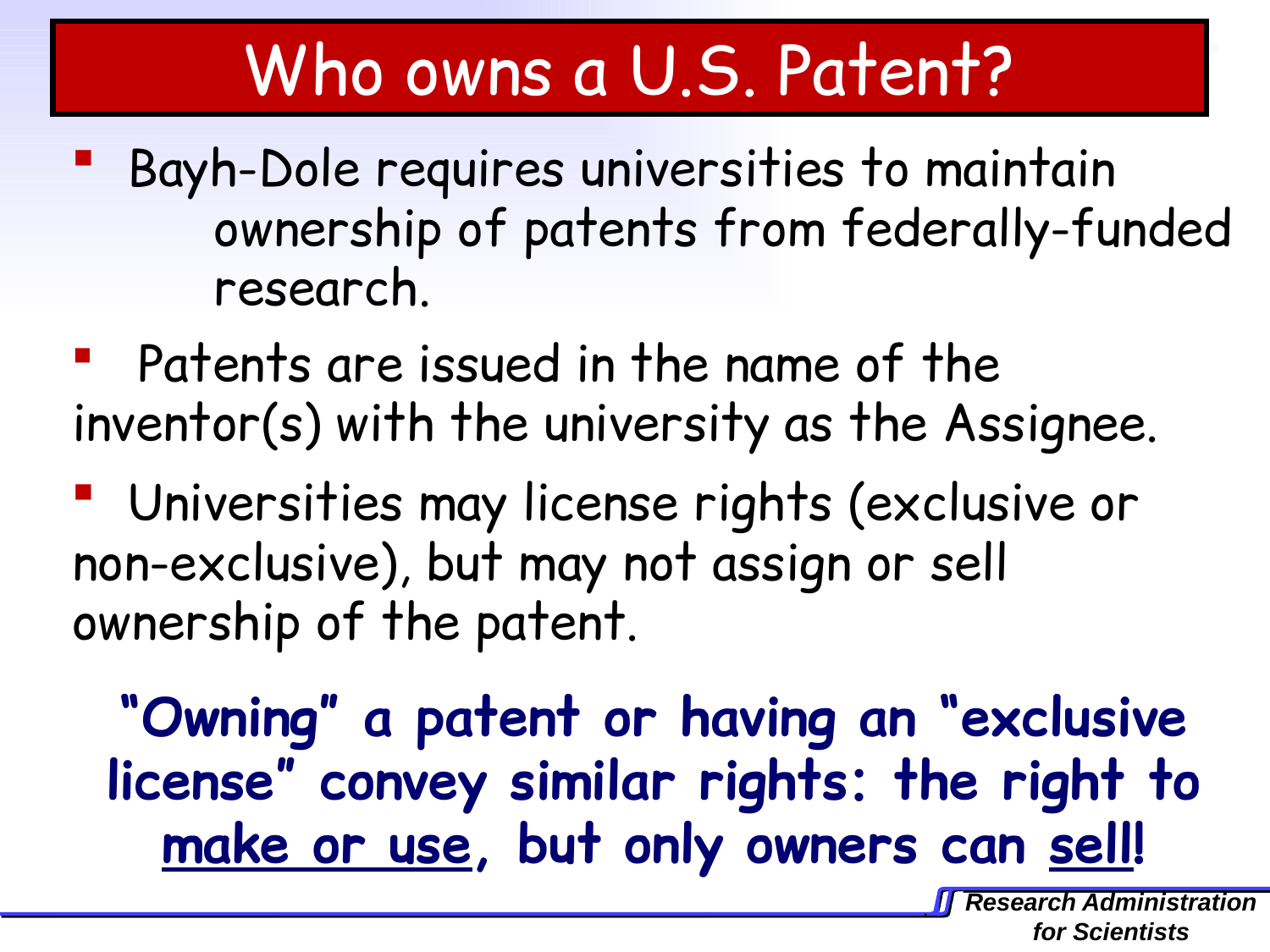

Who owns a U.S. Patent?
  Bayh-Dole requires universities to maintain 	 	 ownership of patents from federally-funded 	 research.

   Patents are issued in the name of the  	 	 inventor(s) with the university as the Assignee.

  Universities may license rights (exclusive or 	 non-exclusive), but may not assign or sell 	 	 ownership of the patent.

“Owning” a patent or having an “exclusive license” convey similar rights: the right to make or use, but only owners can sell!